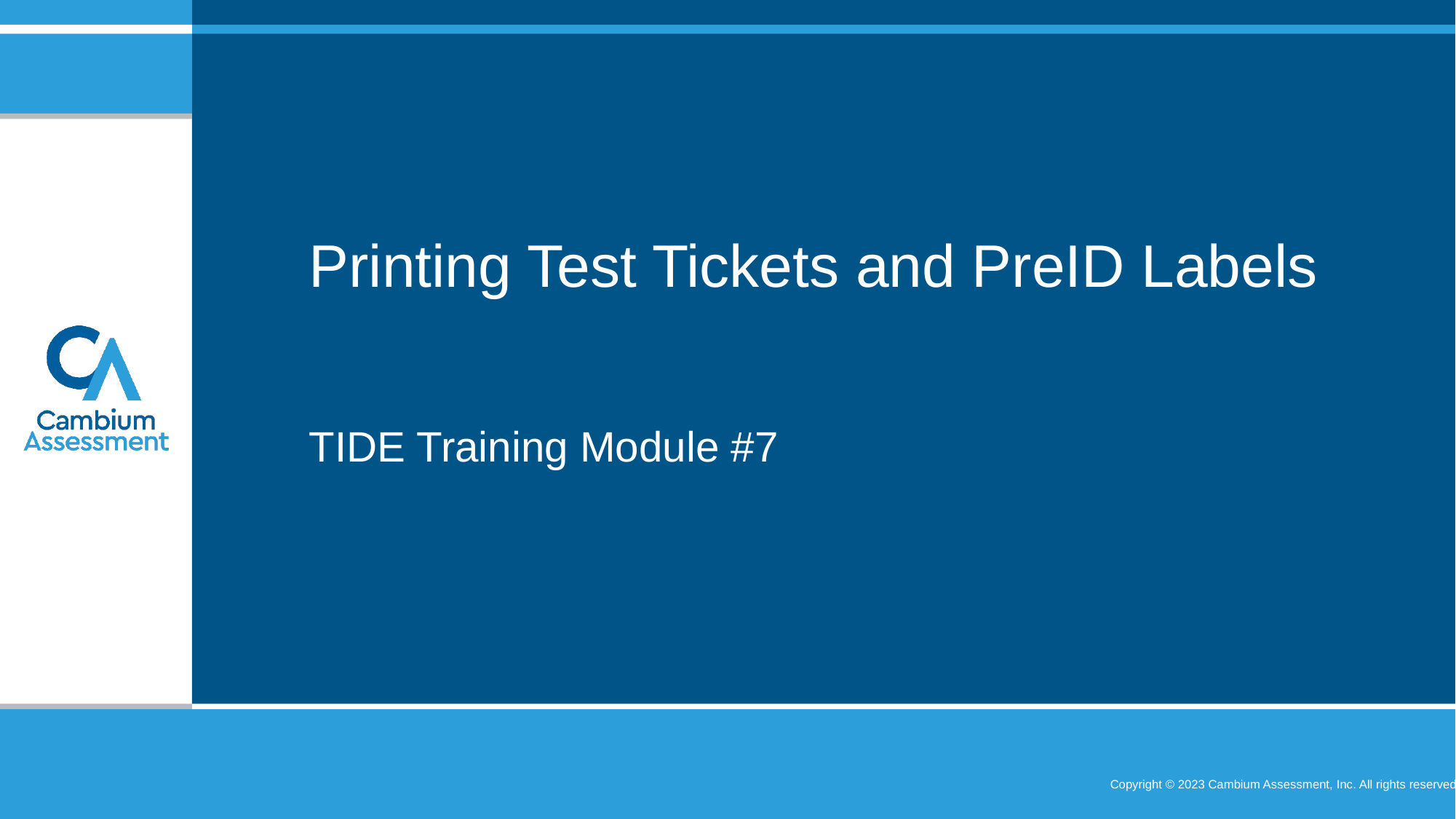

# Printing Test Tickets and PreID Labels
TIDE Training Module #7
Copyright © 2023 Cambium Assessment, Inc. All rights reserved.